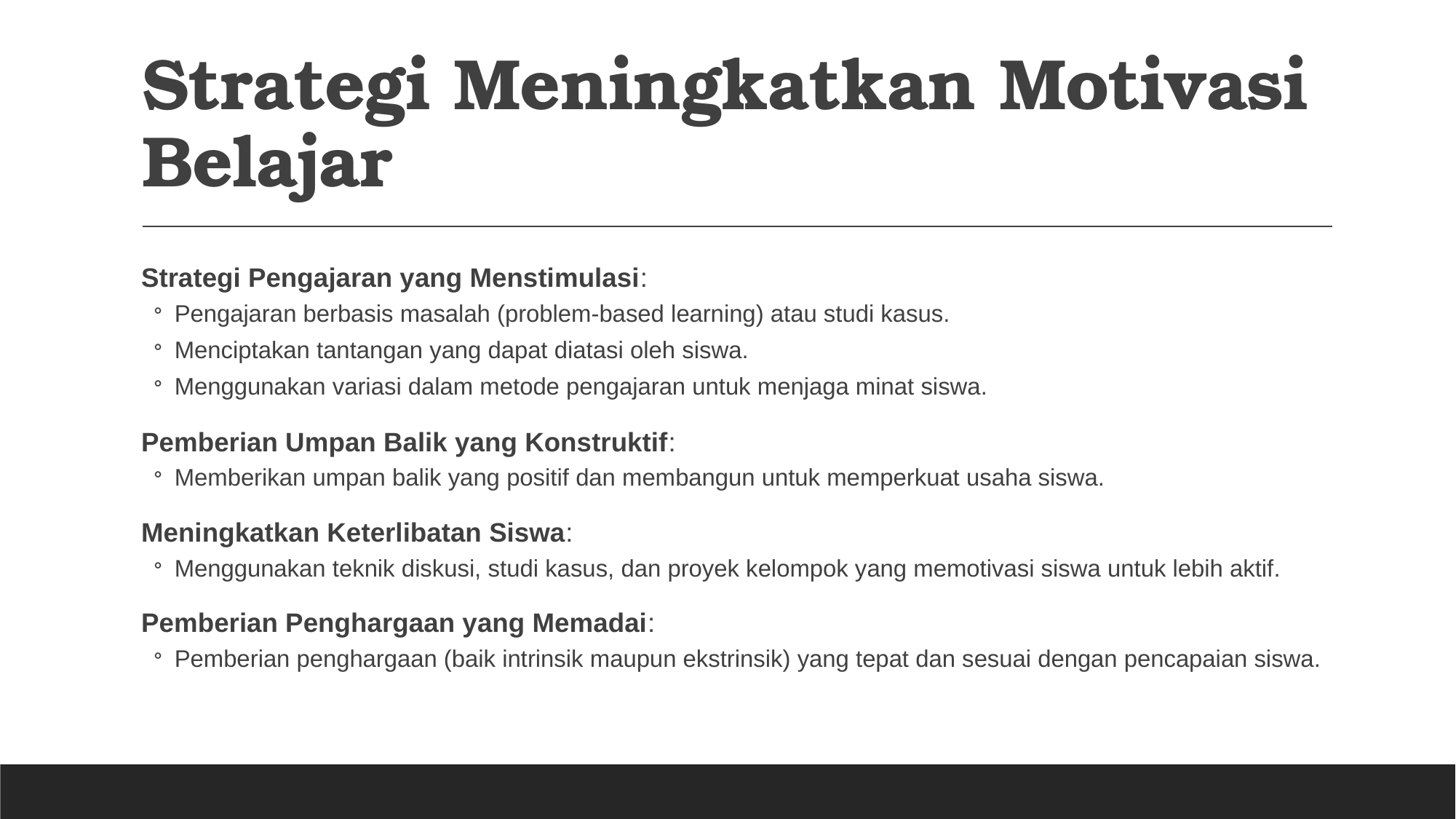

# Strategi Meningkatkan Motivasi Belajar
Strategi Pengajaran yang Menstimulasi:
Pengajaran berbasis masalah (problem-based learning) atau studi kasus.
Menciptakan tantangan yang dapat diatasi oleh siswa.
Menggunakan variasi dalam metode pengajaran untuk menjaga minat siswa.
Pemberian Umpan Balik yang Konstruktif:
Memberikan umpan balik yang positif dan membangun untuk memperkuat usaha siswa.
Meningkatkan Keterlibatan Siswa:
Menggunakan teknik diskusi, studi kasus, dan proyek kelompok yang memotivasi siswa untuk lebih aktif.
Pemberian Penghargaan yang Memadai:
Pemberian penghargaan (baik intrinsik maupun ekstrinsik) yang tepat dan sesuai dengan pencapaian siswa.